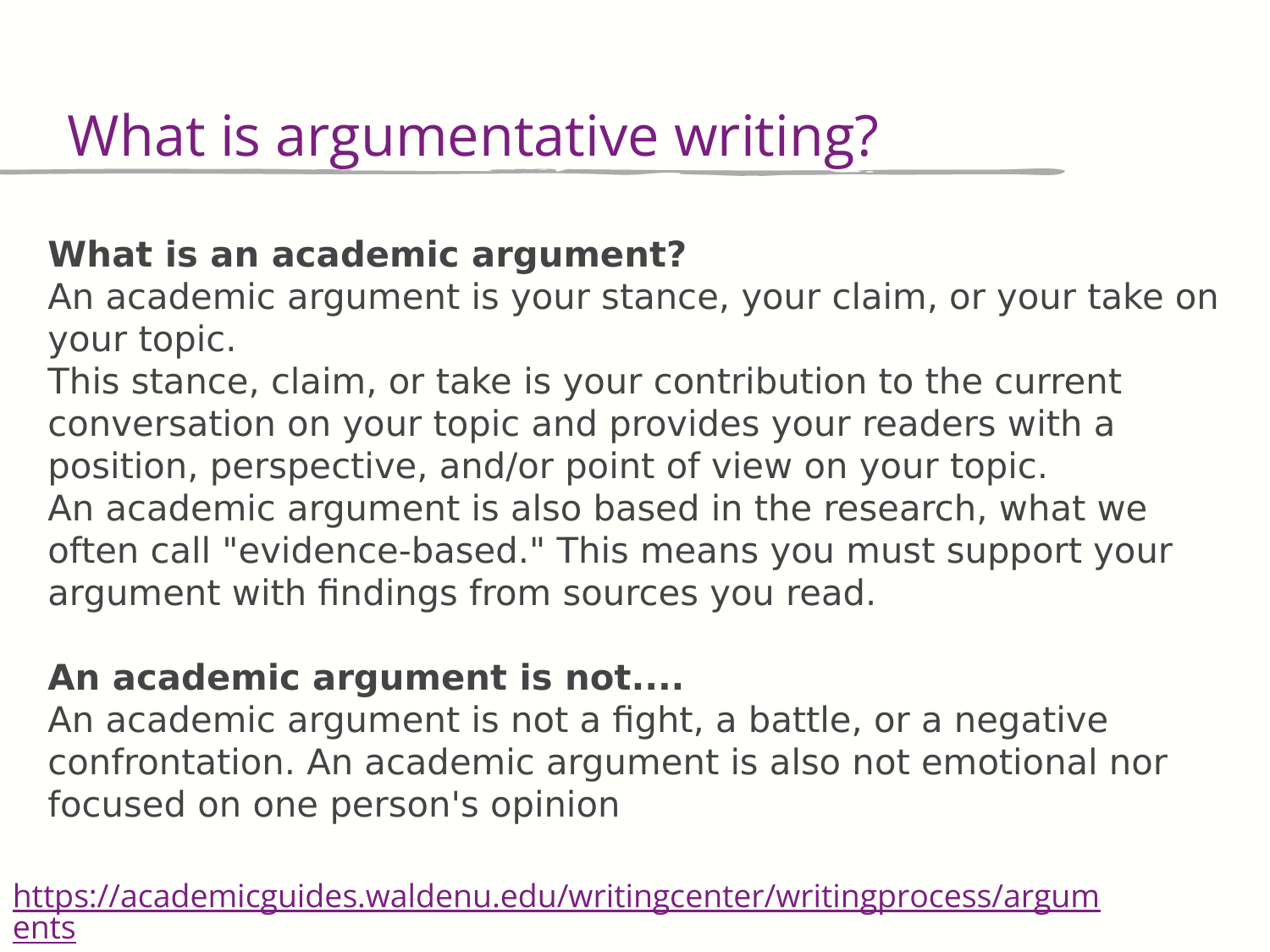

What is argumentative writing?
What is an academic argument?
An academic argument is your stance, your claim, or your take on your topic.
This stance, claim, or take is your contribution to the current conversation on your topic and provides your readers with a position, perspective, and/or point of view on your topic.
An academic argument is also based in the research, what we often call "evidence-based." This means you must support your argument with findings from sources you read.

An academic argument is not....
An academic argument is not a fight, a battle, or a negative confrontation. An academic argument is also not emotional nor focused on one person's opinion

https://academicguides.waldenu.edu/writingcenter/writingprocess/arguments